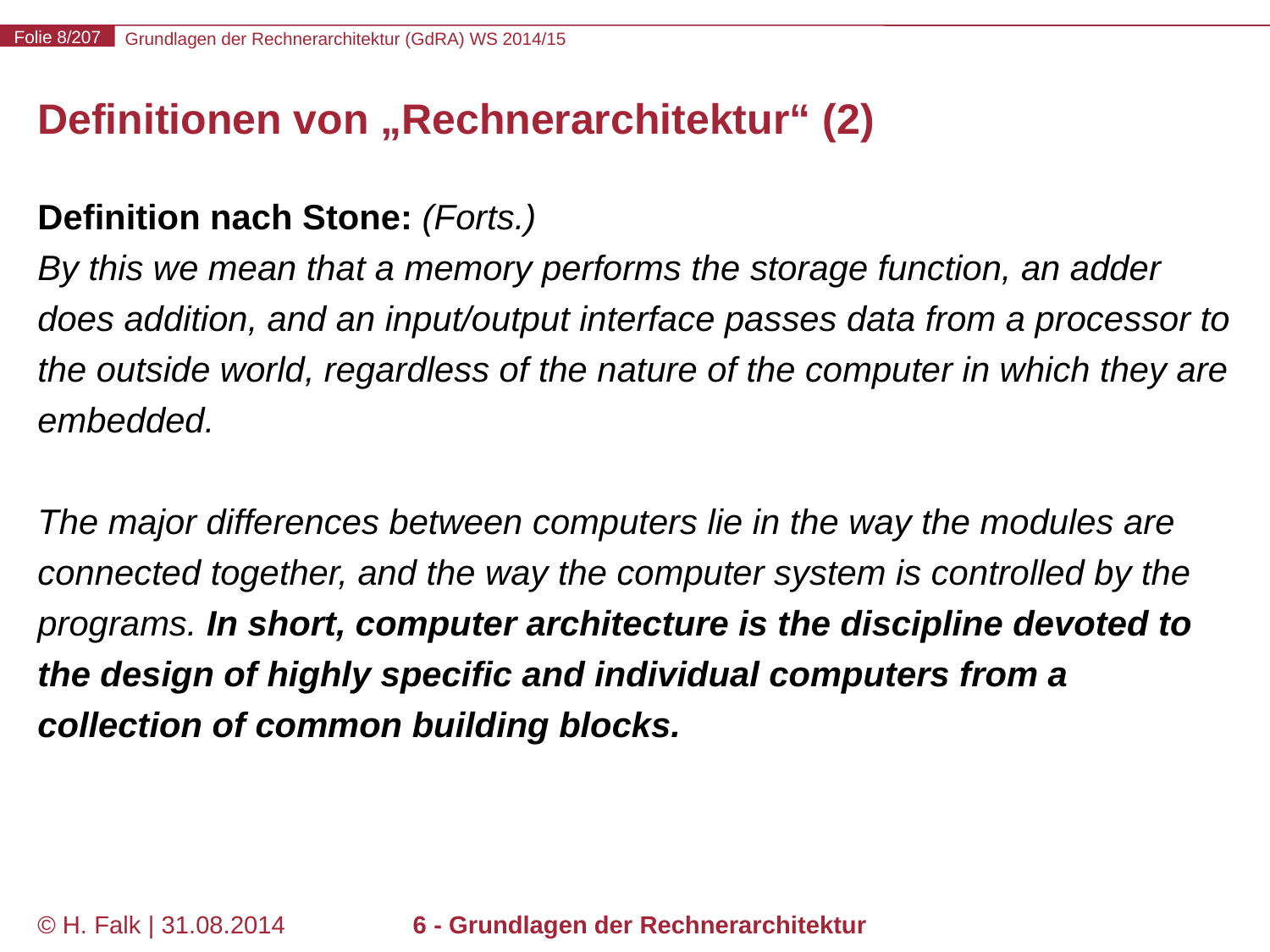

# Definitionen von „Rechnerarchitektur“ (2)
Definition nach Stone: (Forts.)
By this we mean that a memory performs the storage function, an adder does addition, and an input/output interface passes data from a processor to the outside world, regardless of the nature of the computer in which they are embedded.

The major differences between computers lie in the way the modules are connected together, and the way the computer system is controlled by the programs. In short, computer architecture is the discipline devoted to the design of highly specific and individual computers from a collection of common building blocks.
© H. Falk | 31.08.2014
6 - Grundlagen der Rechnerarchitektur